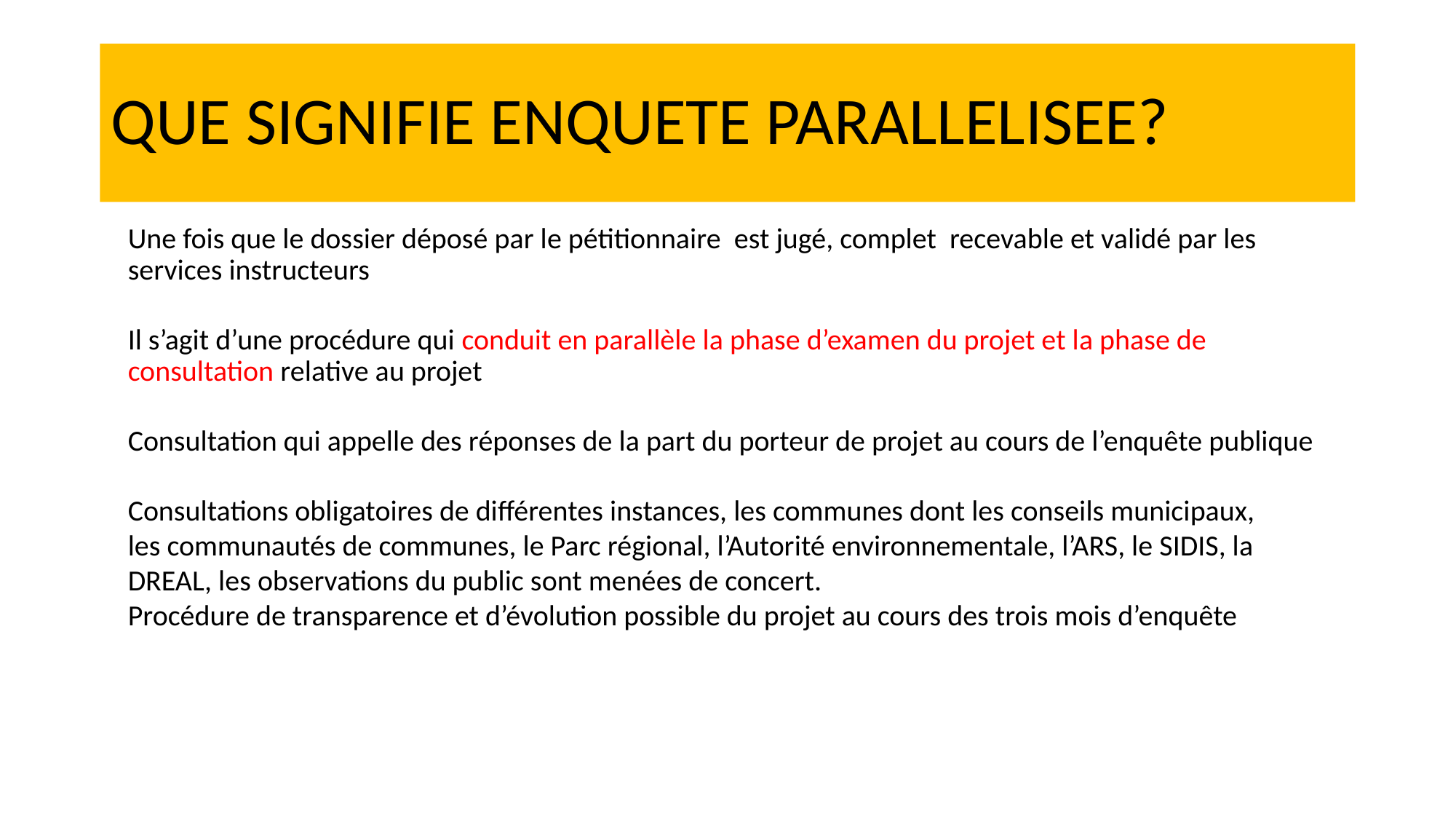

# QUE SIGNIFIE ENQUETE PARALLELISEE?

Une fois que le dossier déposé par le pétitionnaire  est jugé, complet  recevable et validé par les services instructeurs

Il s’agit d’une procédure qui conduit en parallèle la phase d’examen du projet et la phase de consultation relative au projet

Consultation qui appelle des réponses de la part du porteur de projet au cours de l’enquête publique

Consultations obligatoires de différentes instances, les communes dont les conseils municipaux,
les communautés de communes, le Parc régional, l’Autorité environnementale, l’ARS, le SIDIS, la
DREAL, les observations du public sont menées de concert.
Procédure de transparence et d’évolution possible du projet au cours des trois mois d’enquête